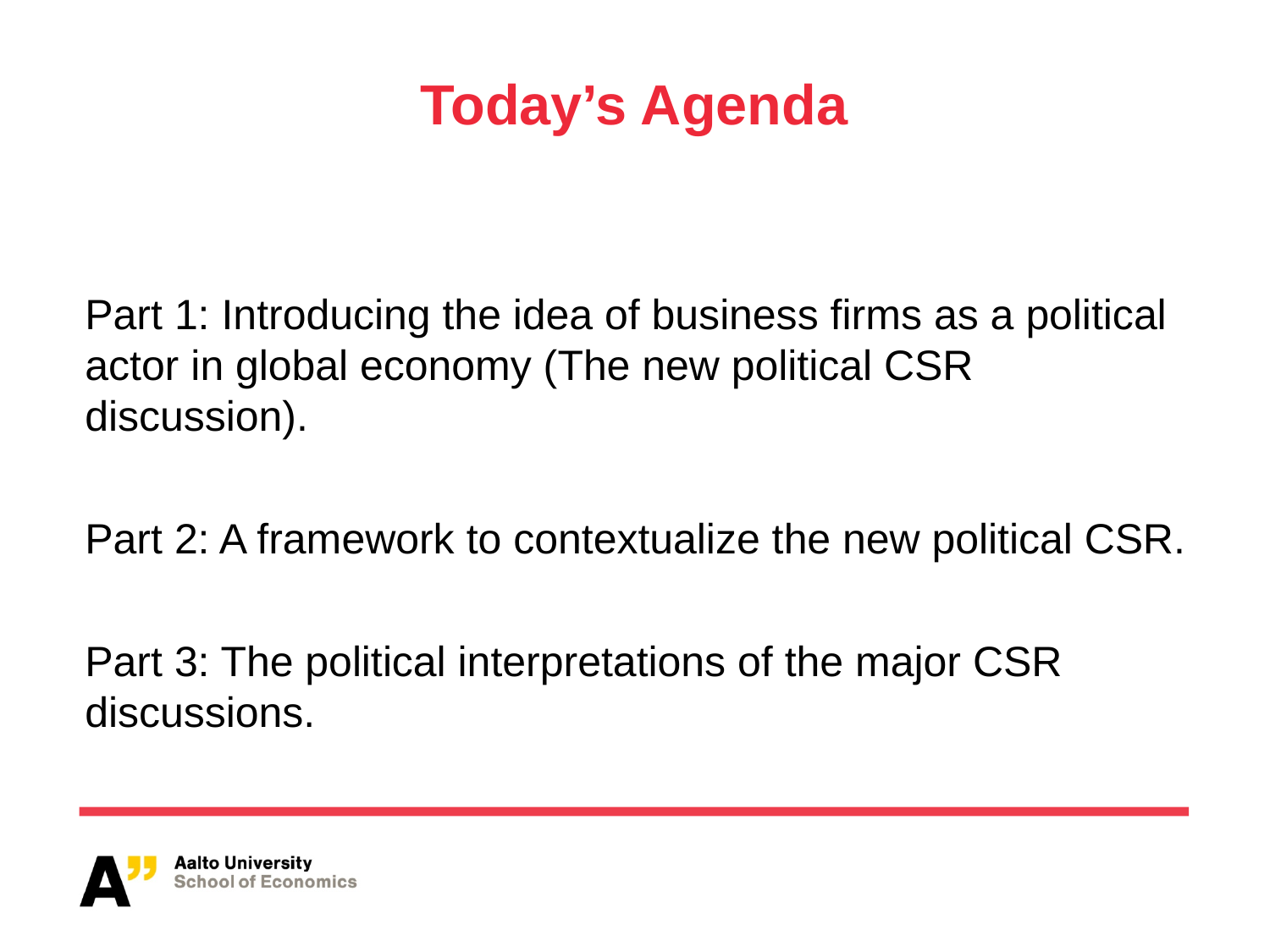

# Today’s Agenda

Part 1: Introducing the idea of business firms as a political actor in global economy (The new political CSR discussion).

Part 2: A framework to contextualize the new political CSR.

Part 3: The political interpretations of the major CSR discussions.